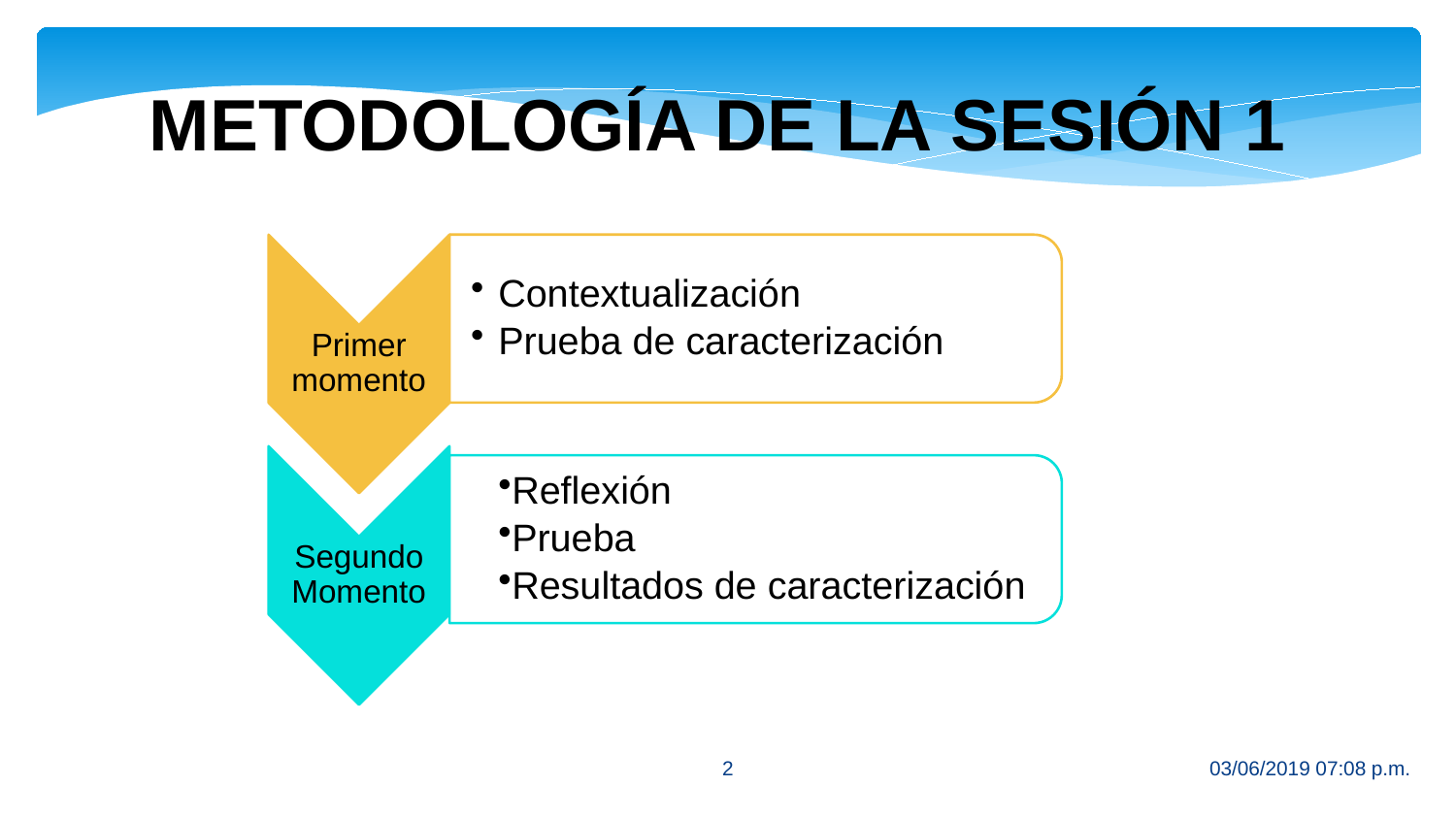

METODOLOGÍA DE LA SESIÓN 1
Primer momento
Contextualización
Prueba de caracterización
Segundo Momento
Reflexión
Prueba
Resultados de caracterización
2
03/06/2019 07:08 p.m.